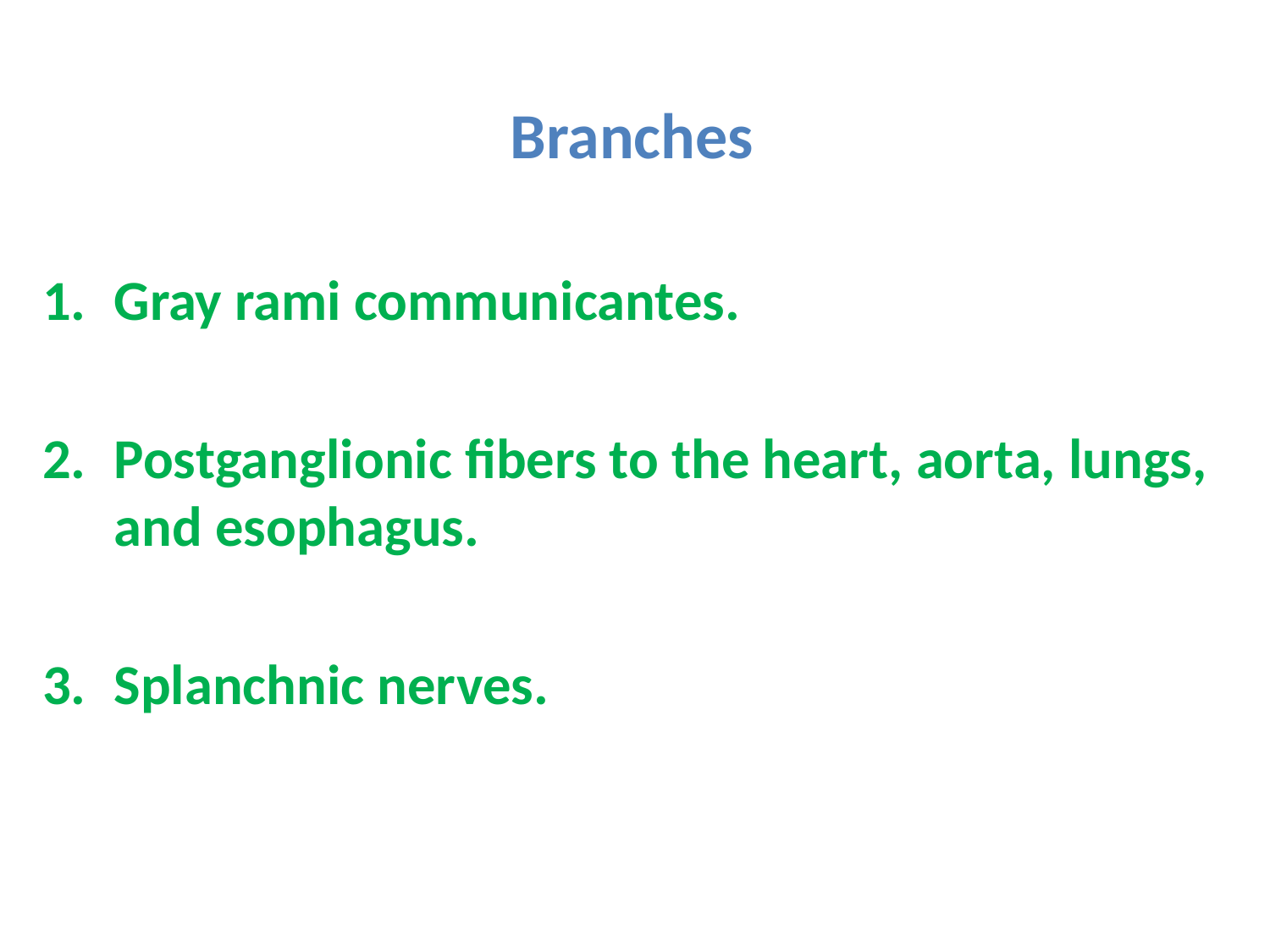

# Branches
Gray rami communicantes.

Postganglionic fibers to the heart, aorta, lungs, and esophagus.

Splanchnic nerves.